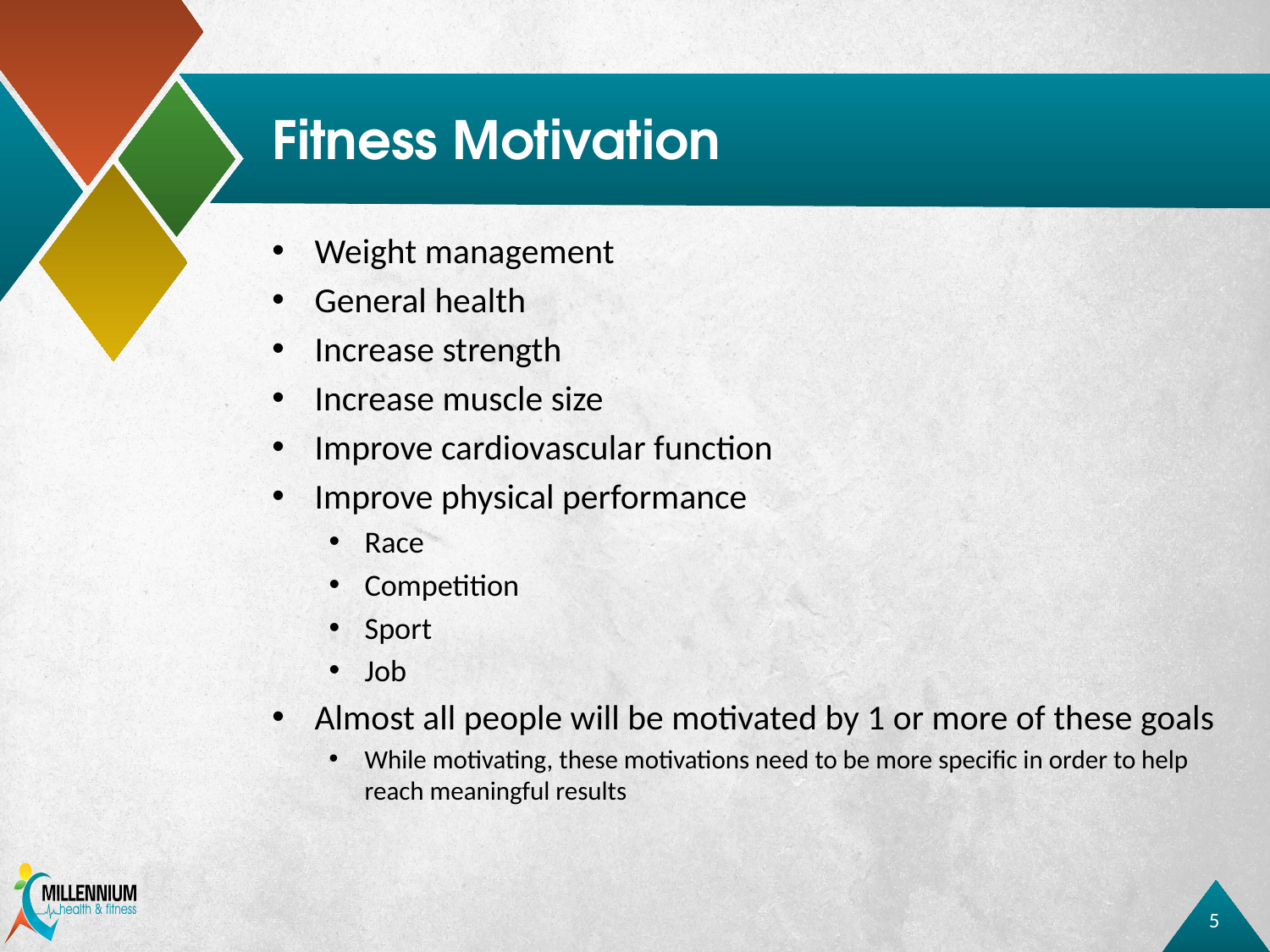

# Fitness Motivation
Weight management
General health
Increase strength
Increase muscle size
Improve cardiovascular function
Improve physical performance
Race
Competition
Sport
Job
Almost all people will be motivated by 1 or more of these goals
While motivating, these motivations need to be more specific in order to help reach meaningful results